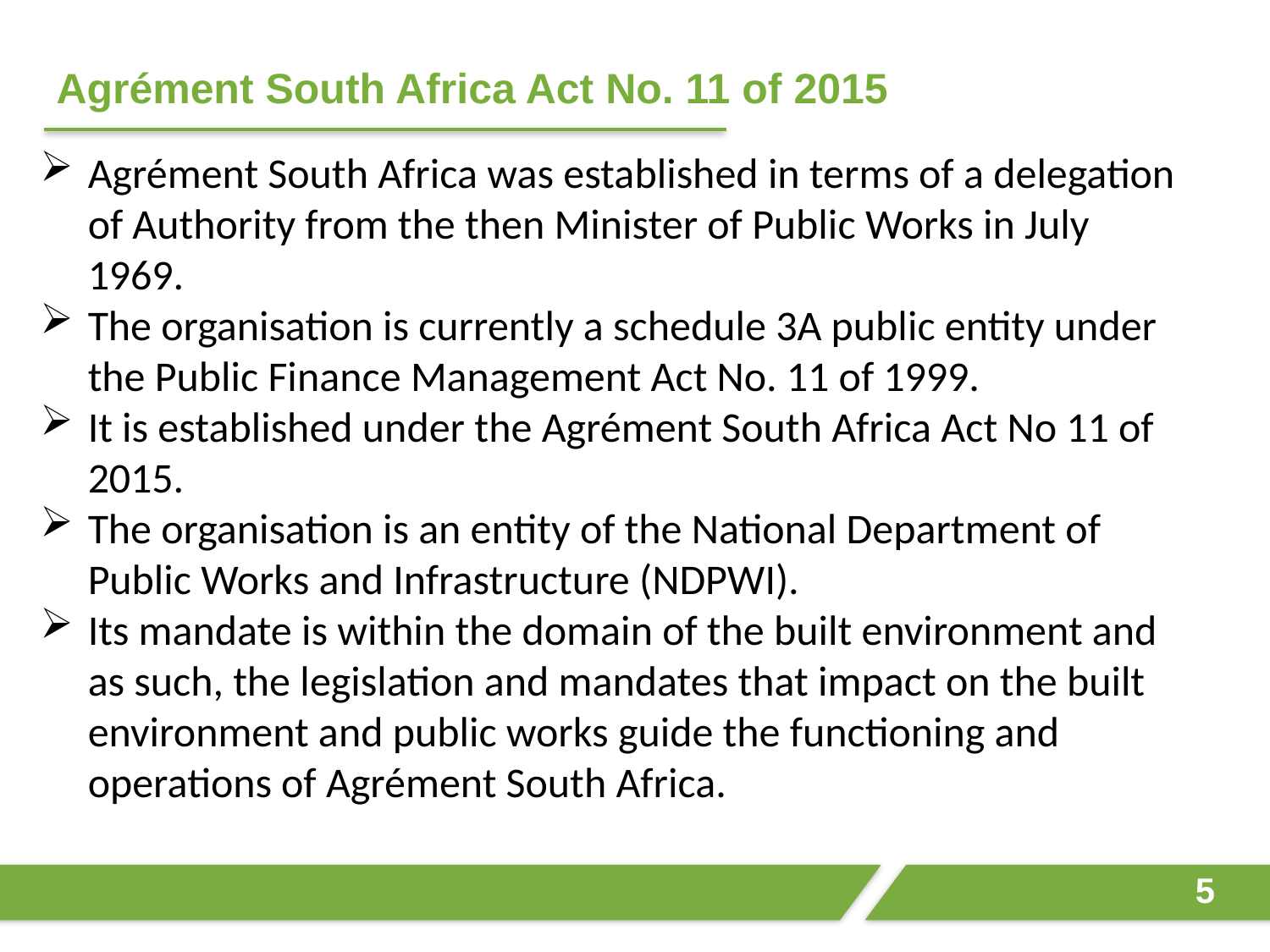

Agrément South Africa Act No. 11 of 2015
Agrément South Africa was established in terms of a delegation of Authority from the then Minister of Public Works in July 1969.
The organisation is currently a schedule 3A public entity under the Public Finance Management Act No. 11 of 1999.
It is established under the Agrément South Africa Act No 11 of 2015.
The organisation is an entity of the National Department of Public Works and Infrastructure (NDPWI).
Its mandate is within the domain of the built environment and as such, the legislation and mandates that impact on the built environment and public works guide the functioning and operations of Agrément South Africa.
5